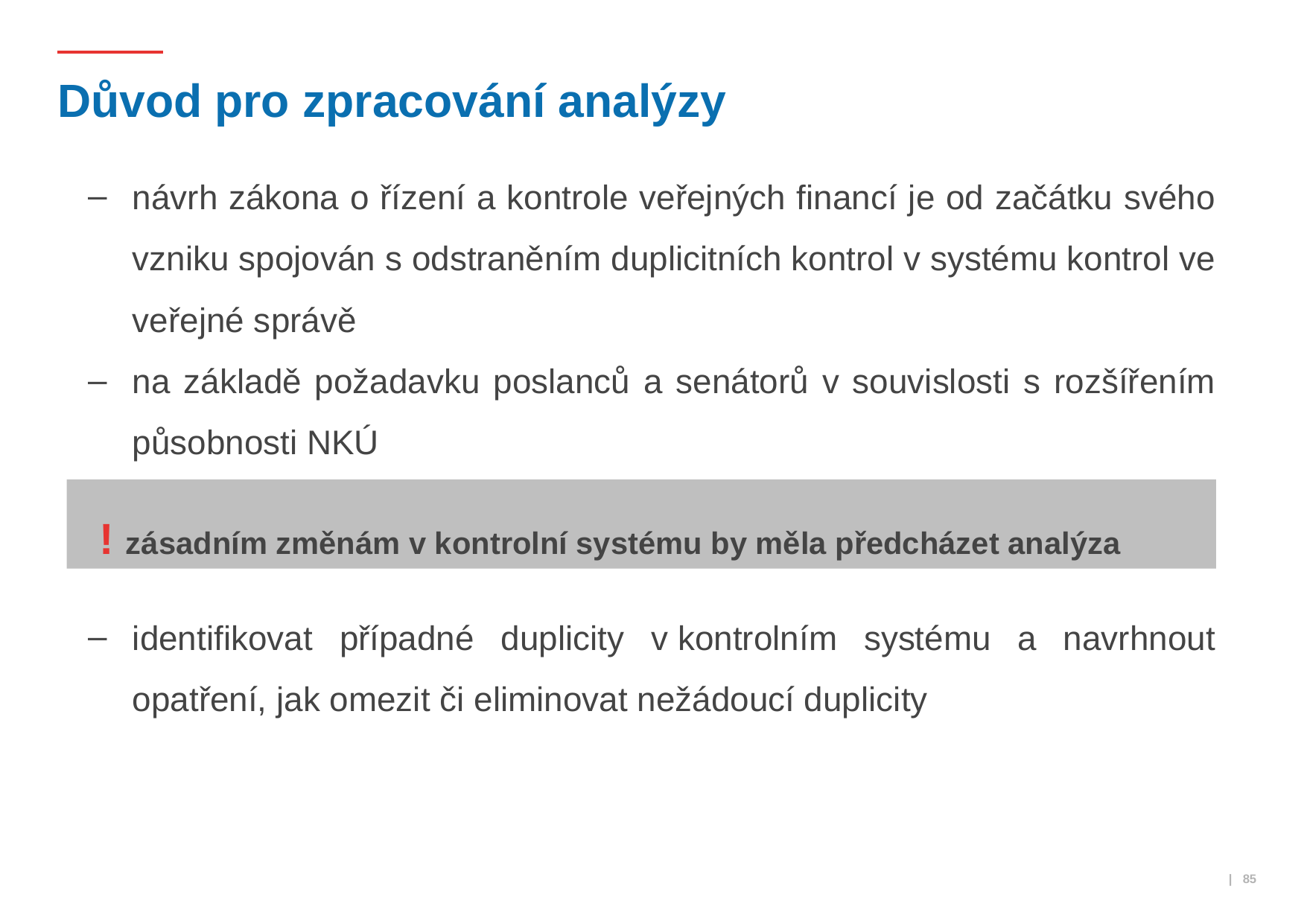

# Důvod pro zpracování analýzy
návrh zákona o řízení a kontrole veřejných financí je od začátku svého vzniku spojován s odstraněním duplicitních kontrol v systému kontrol ve veřejné správě
na základě požadavku poslanců a senátorů v souvislosti s rozšířením působnosti NKÚ

identifikovat případné duplicity v kontrolním systému a navrhnout opatření, jak omezit či eliminovat nežádoucí duplicity

! zásadním změnám v kontrolní systému by měla předcházet analýza
 |   85